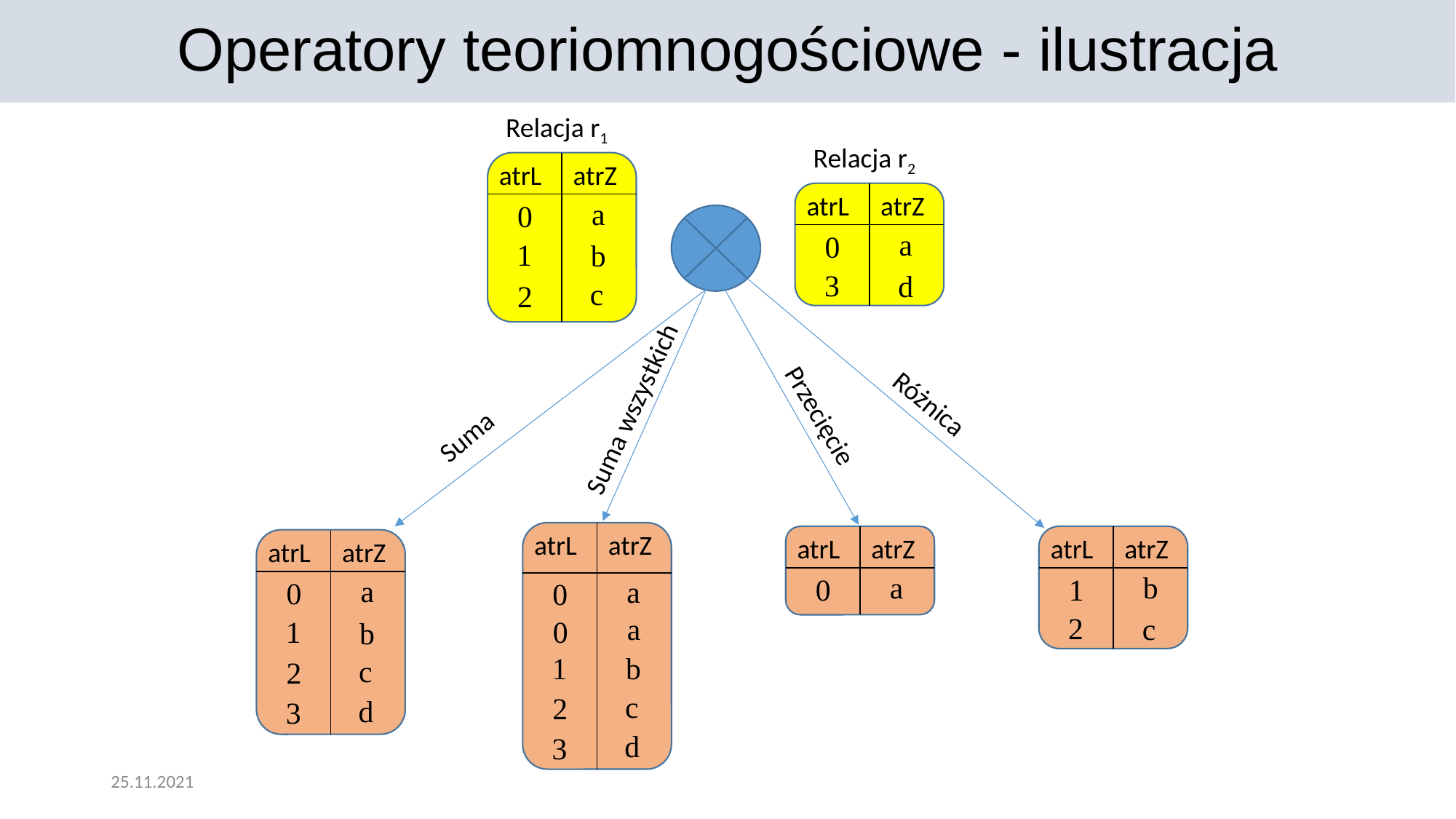

Operatory teoriomnogościowe - ilustracja
Relacja r1

atrL
atrZ
a
0
1
b
c
2
Relacja r2

atrL
atrZ
a
0
3
d

Suma wszystkich
Suma
Różnica
Przecięcie

atrL
atrZ
a
0
b
1
a
0
c
2
d
3

atrL
atrZ
b
1
2
c

atrL
atrZ
a
0

atrL
atrZ
a
0
1
b
c
2
d
3
25.11.2021